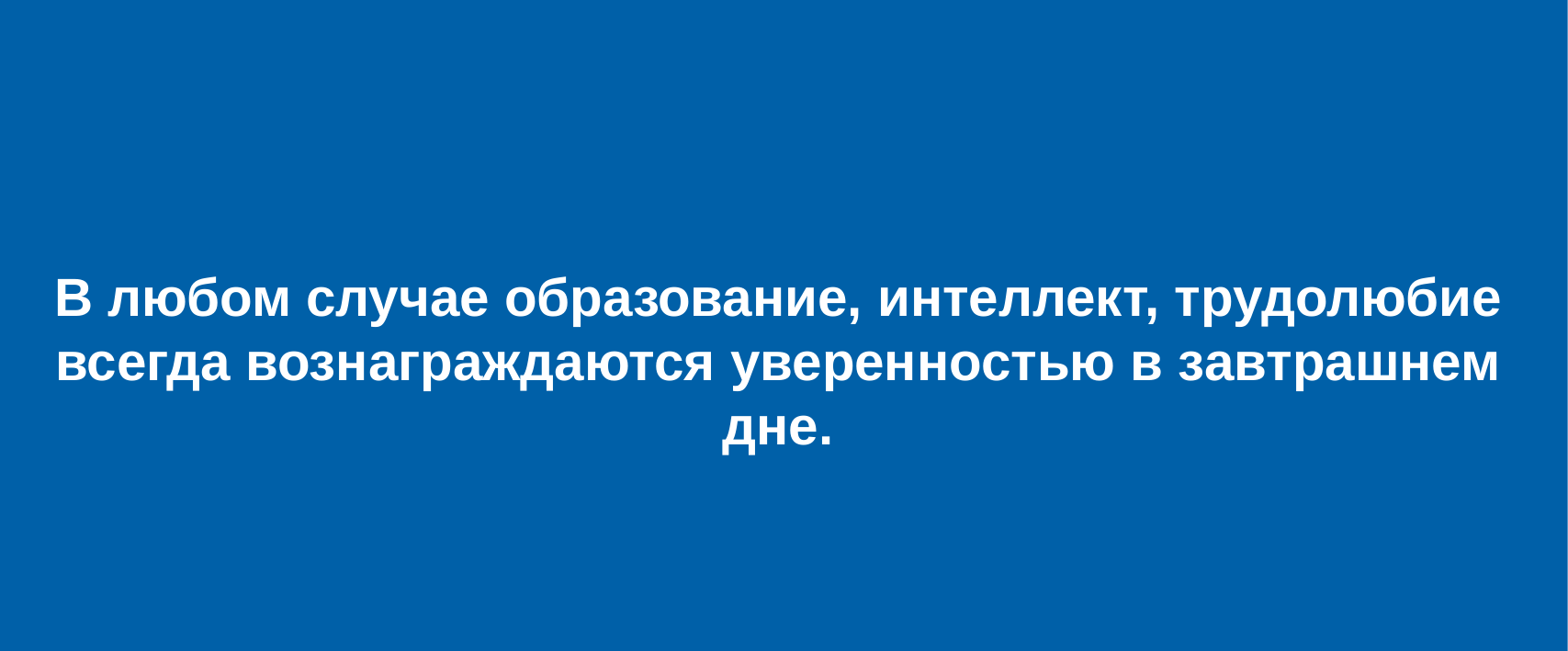

В любом случае образование, интеллект, трудолюбие всегда вознаграждаются уверенностью в завтрашнем дне.